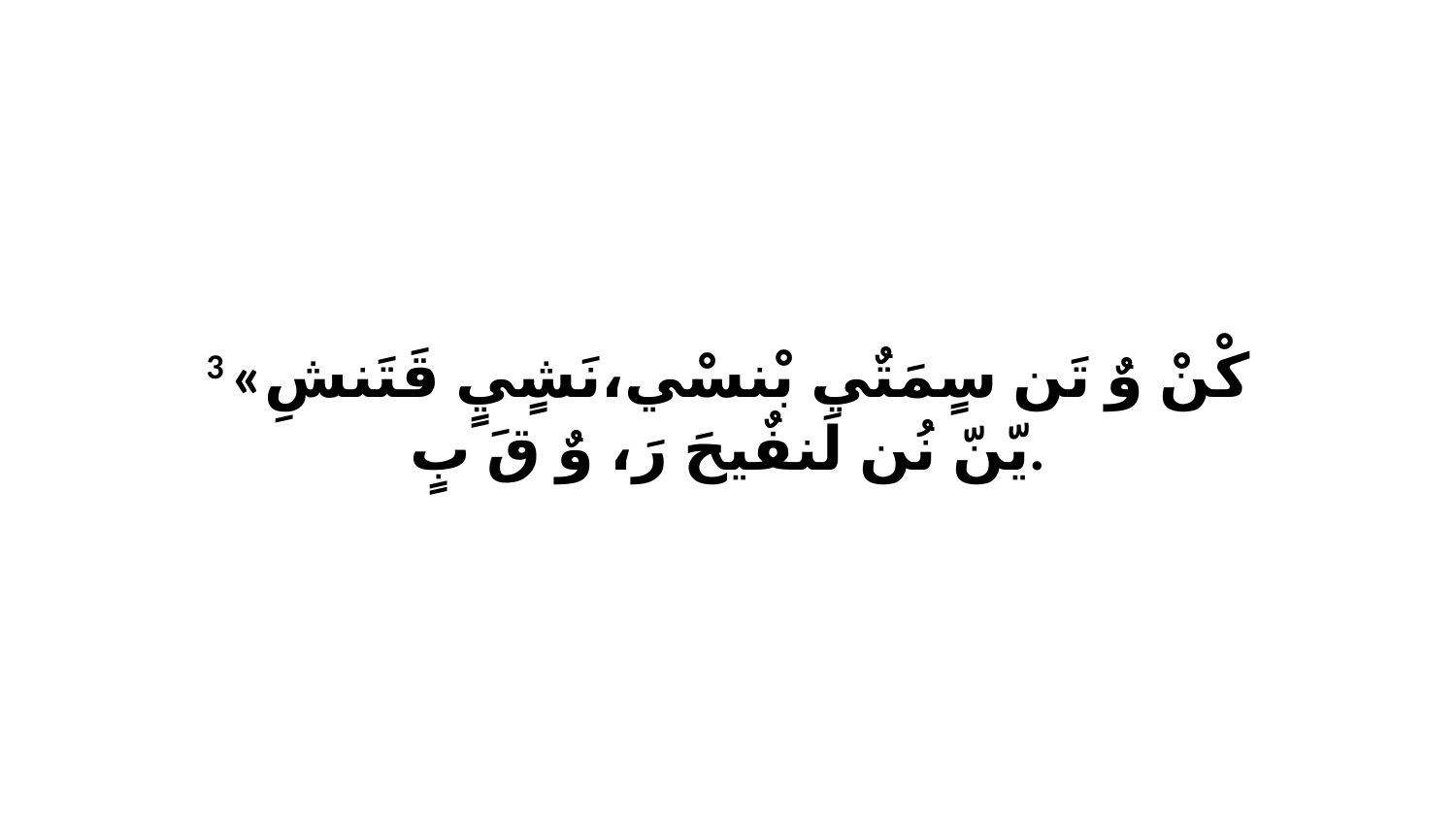

3 «كْنْ وٌ تَن سٍمَتٌي بْنسْي،نَشٍيٍ قَتَنشِ يّنّ نُن لَنفٌيحَ رَ، وٌ قَ بٍ.